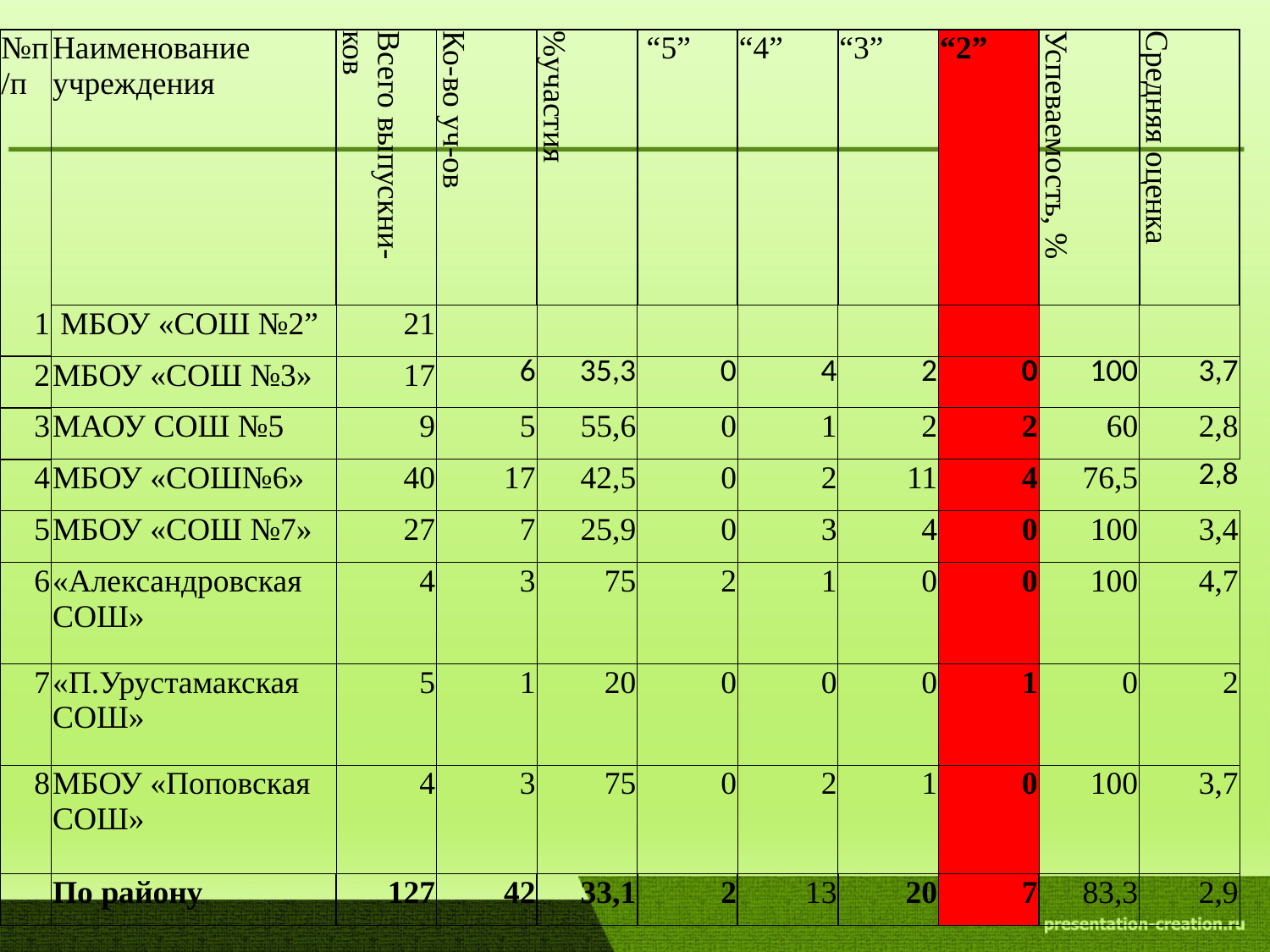

| №п/п | Наименование учреждения | Всего выпускни-ков | Ко-во уч-ов | %участия | “5” | “4” | “3” | “2” | Успеваемость, % | Средняя оценка |
| --- | --- | --- | --- | --- | --- | --- | --- | --- | --- | --- |
| 1 | МБОУ «СОШ №2” | 21 |  |  |  |  |  |  |  |  |
| 2 | МБОУ «СОШ №3» | 17 | 6 | 35,3 | 0 | 4 | 2 | 0 | 100 | 3,7 |
| 3 | МАОУ СОШ №5 | 9 | 5 | 55,6 | 0 | 1 | 2 | 2 | 60 | 2,8 |
| 4 | МБОУ «СОШ№6» | 40 | 17 | 42,5 | 0 | 2 | 11 | 4 | 76,5 | 2,8 |
| 5 | МБОУ «СОШ №7» | 27 | 7 | 25,9 | 0 | 3 | 4 | 0 | 100 | 3,4 |
| 6 | «Александровская СОШ» | 4 | 3 | 75 | 2 | 1 | 0 | 0 | 100 | 4,7 |
| 7 | «П.Урустамакская СОШ» | 5 | 1 | 20 | 0 | 0 | 0 | 1 | 0 | 2 |
| 8 | МБОУ «Поповская СОШ» | 4 | 3 | 75 | 0 | 2 | 1 | 0 | 100 | 3,7 |
|  | По району | 127 | 42 | 33,1 | 2 | 13 | 20 | 7 | 83,3 | 2,9 |